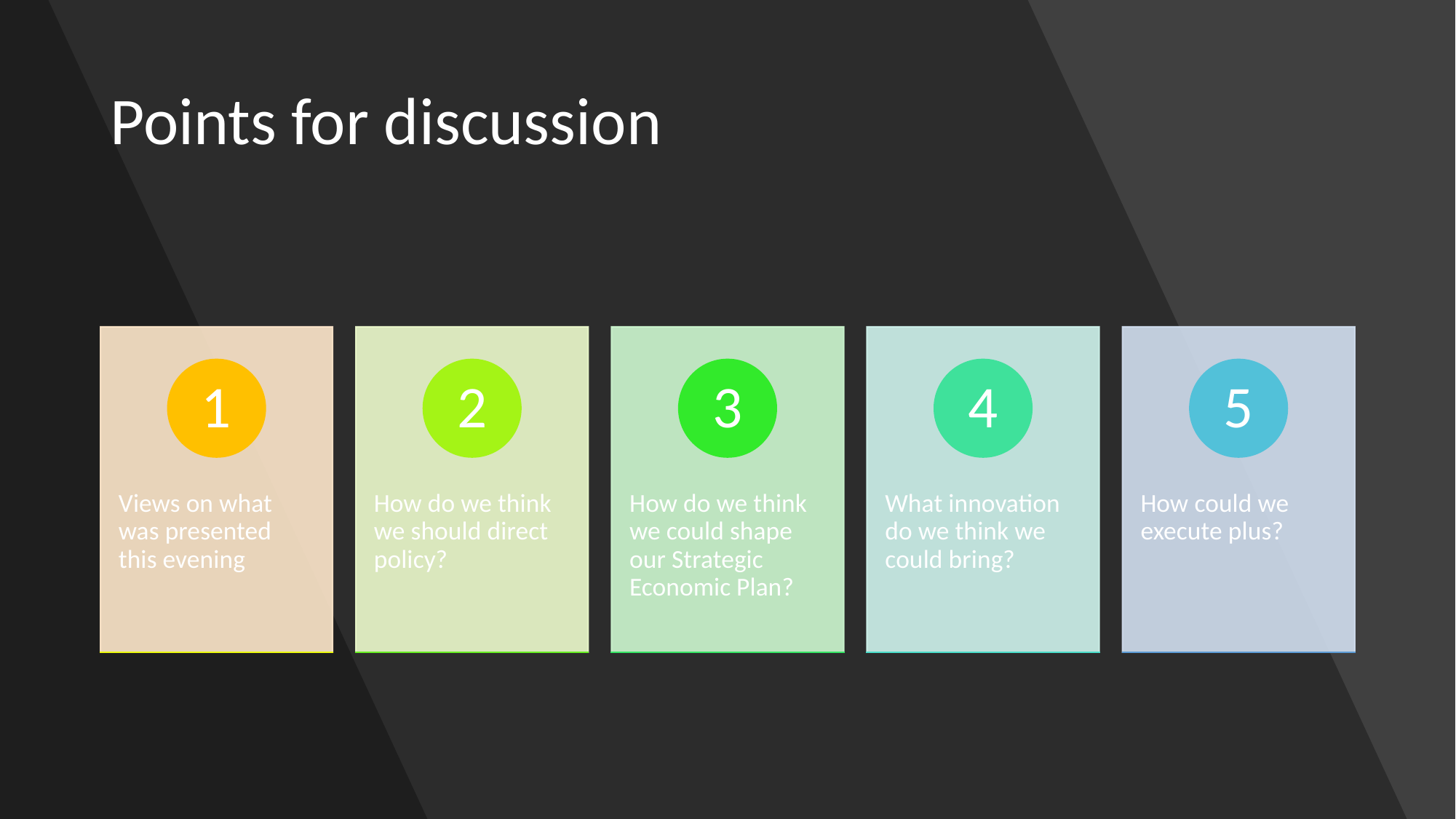

# Points for discussion
Views on what was presented this evening
1
How do we think we should direct policy?
2
How do we think we could shape our Strategic Economic Plan?
3
What innovation do we think we could bring?
4
How could we execute plus?
5